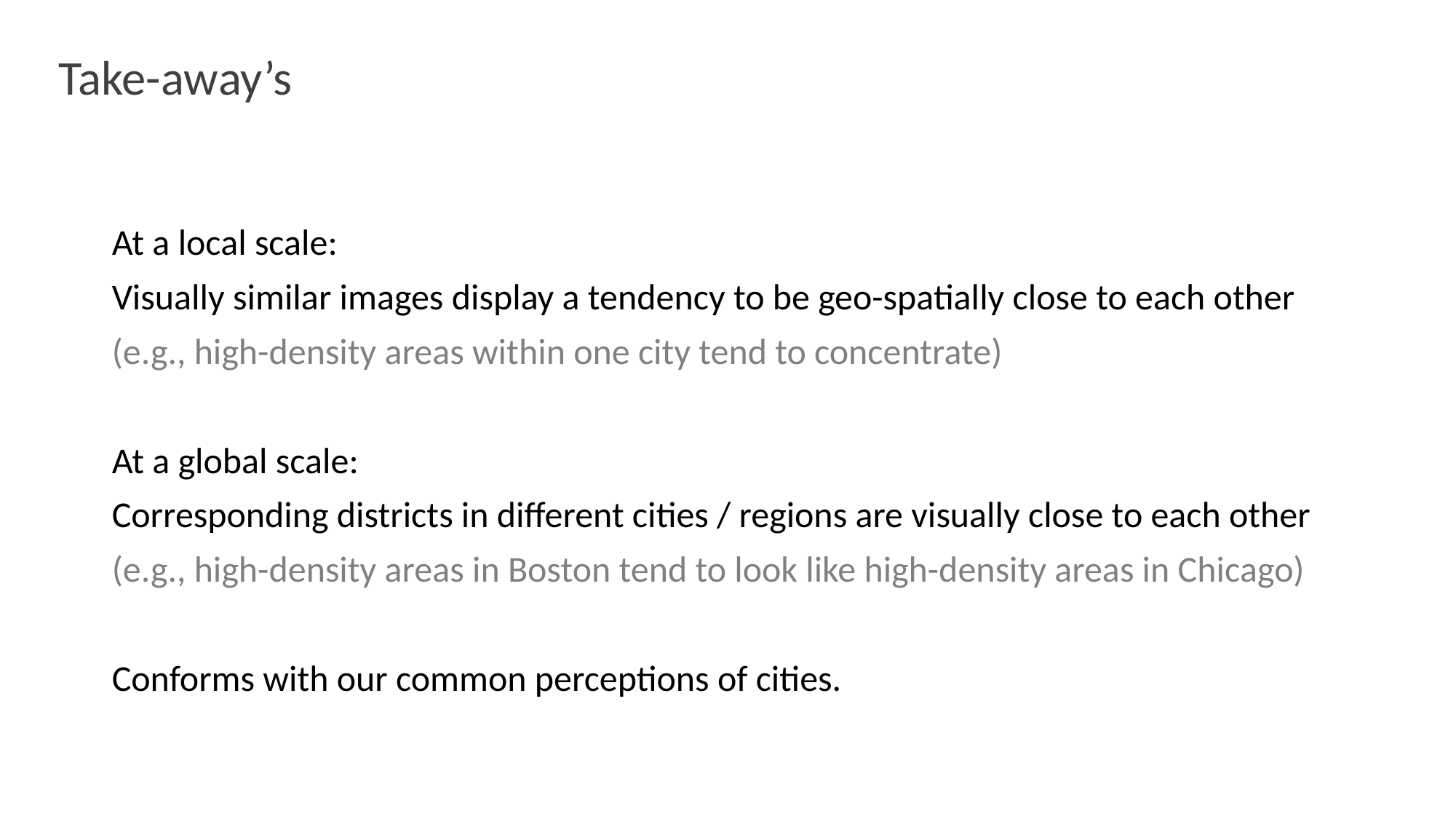

# Take-away’s
At a local scale:
Visually similar images display a tendency to be geo-spatially close to each other
(e.g., high-density areas within one city tend to concentrate)

At a global scale:
Corresponding districts in different cities / regions are visually close to each other
(e.g., high-density areas in Boston tend to look like high-density areas in Chicago)

Conforms with our common perceptions of cities.